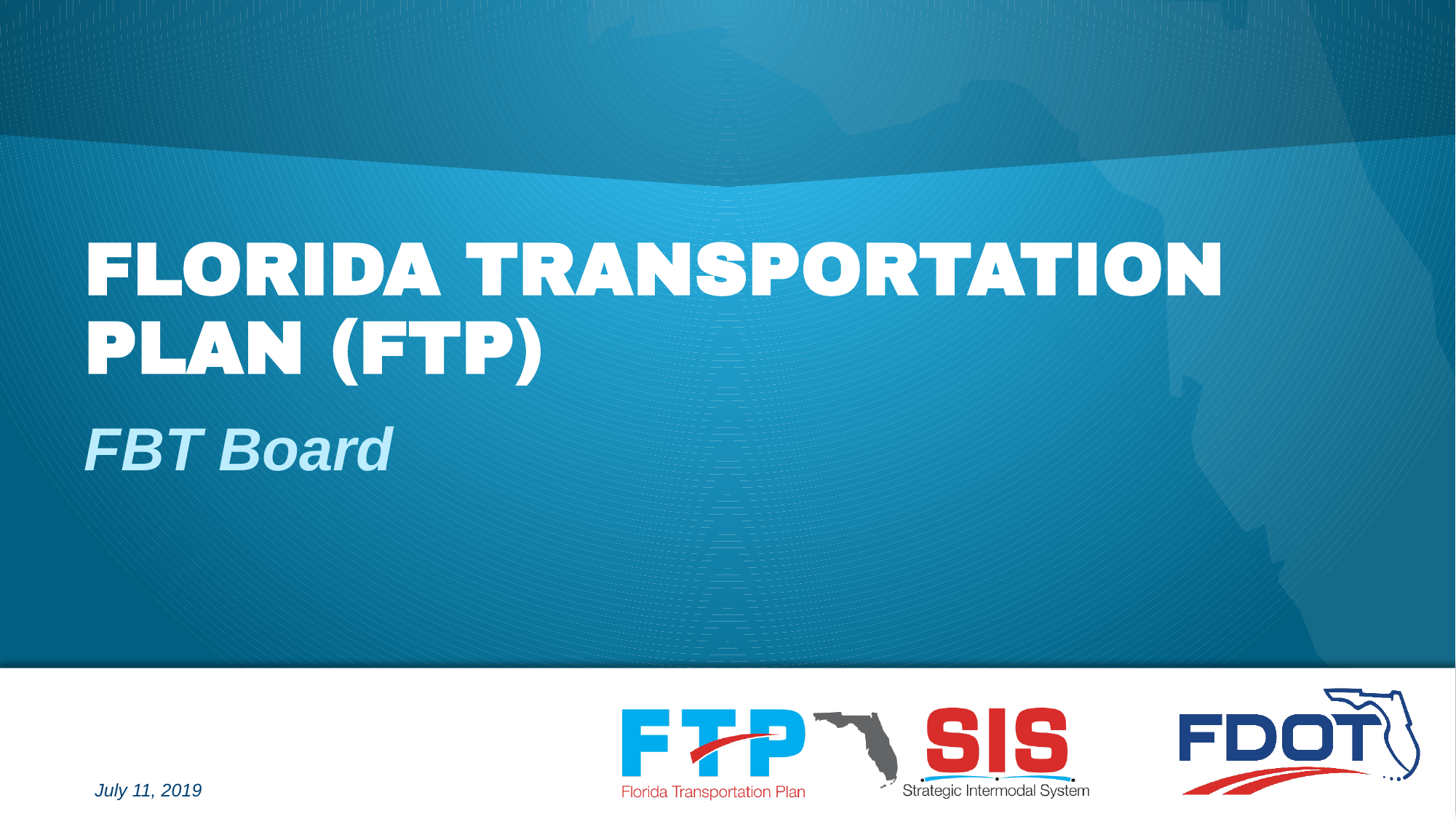

# Florida Transportation Plan (FTP)
FBT Board
July 11, 2019